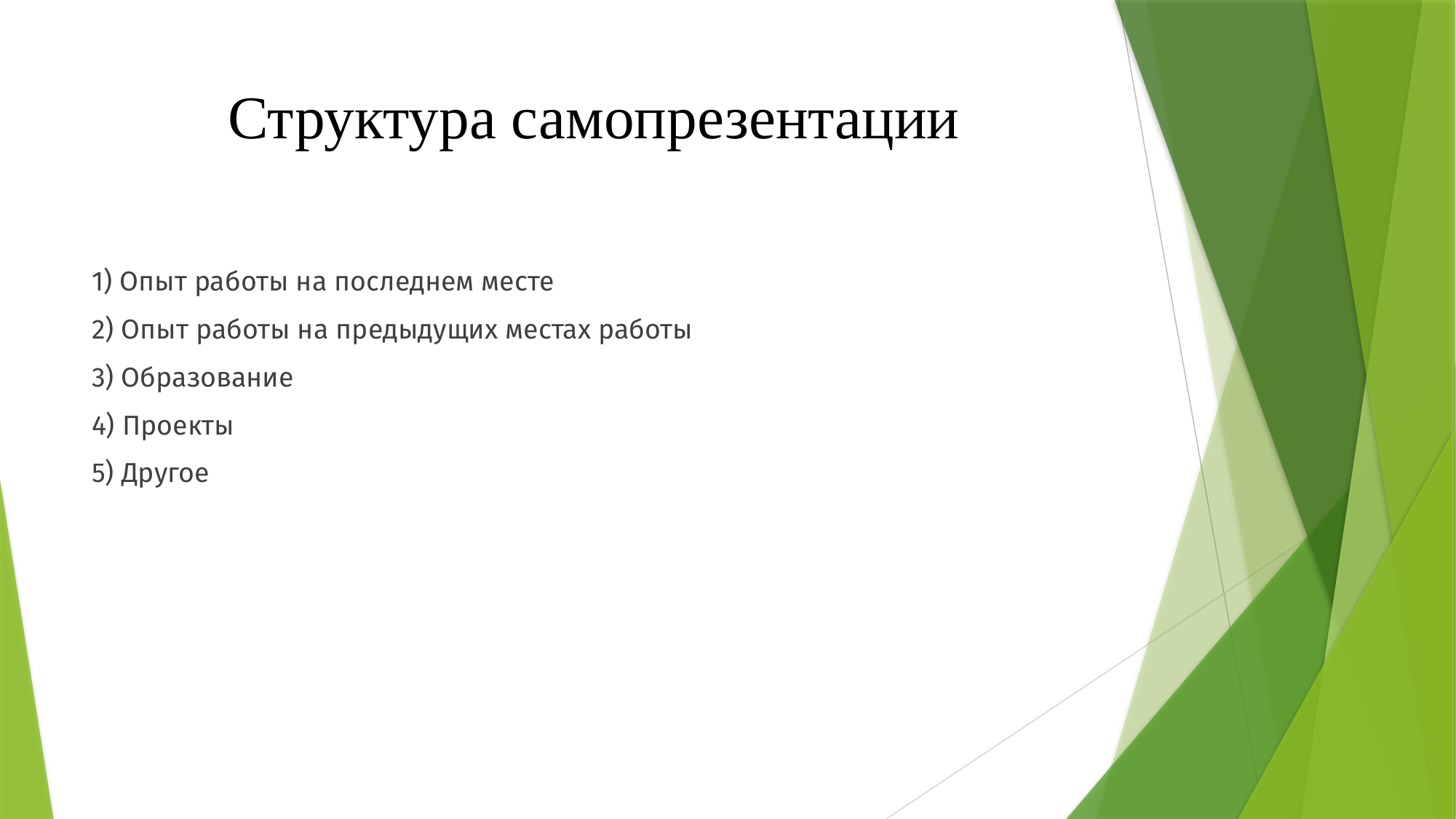

# Структура самопрезентации
1) Опыт работы на последнем месте
2) Опыт работы на предыдущих местах работы
3) Образование
4) Проекты
5) Другое